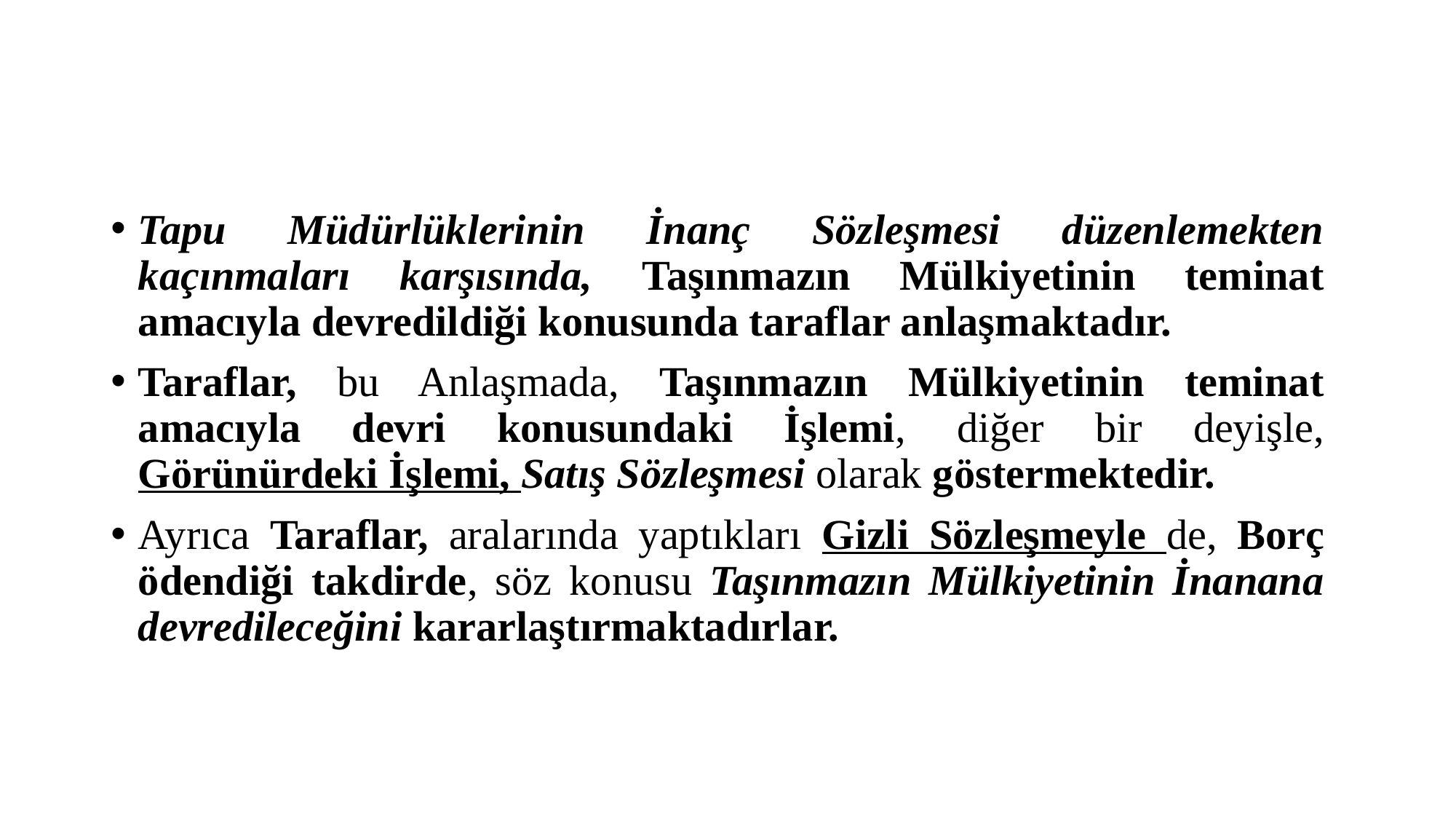

#
Tapu Müdürlüklerinin İnanç Sözleşmesi düzenlemekten kaçınmaları karşısında, Taşınmazın Mülkiyetinin teminat amacıyla devredildiği konusunda taraflar anlaşmaktadır.
Taraflar, bu Anlaşmada, Taşınmazın Mülkiyetinin teminat amacıyla devri konusundaki İşlemi, diğer bir deyişle, Görünürdeki İşlemi, Satış Sözleşmesi olarak göstermektedir.
Ayrıca Taraflar, aralarında yaptıkları Gizli Sözleşmeyle de, Borç ödendiği takdirde, söz konusu Taşınmazın Mülkiyetinin İnanana devredileceğini kararlaştırmaktadırlar.